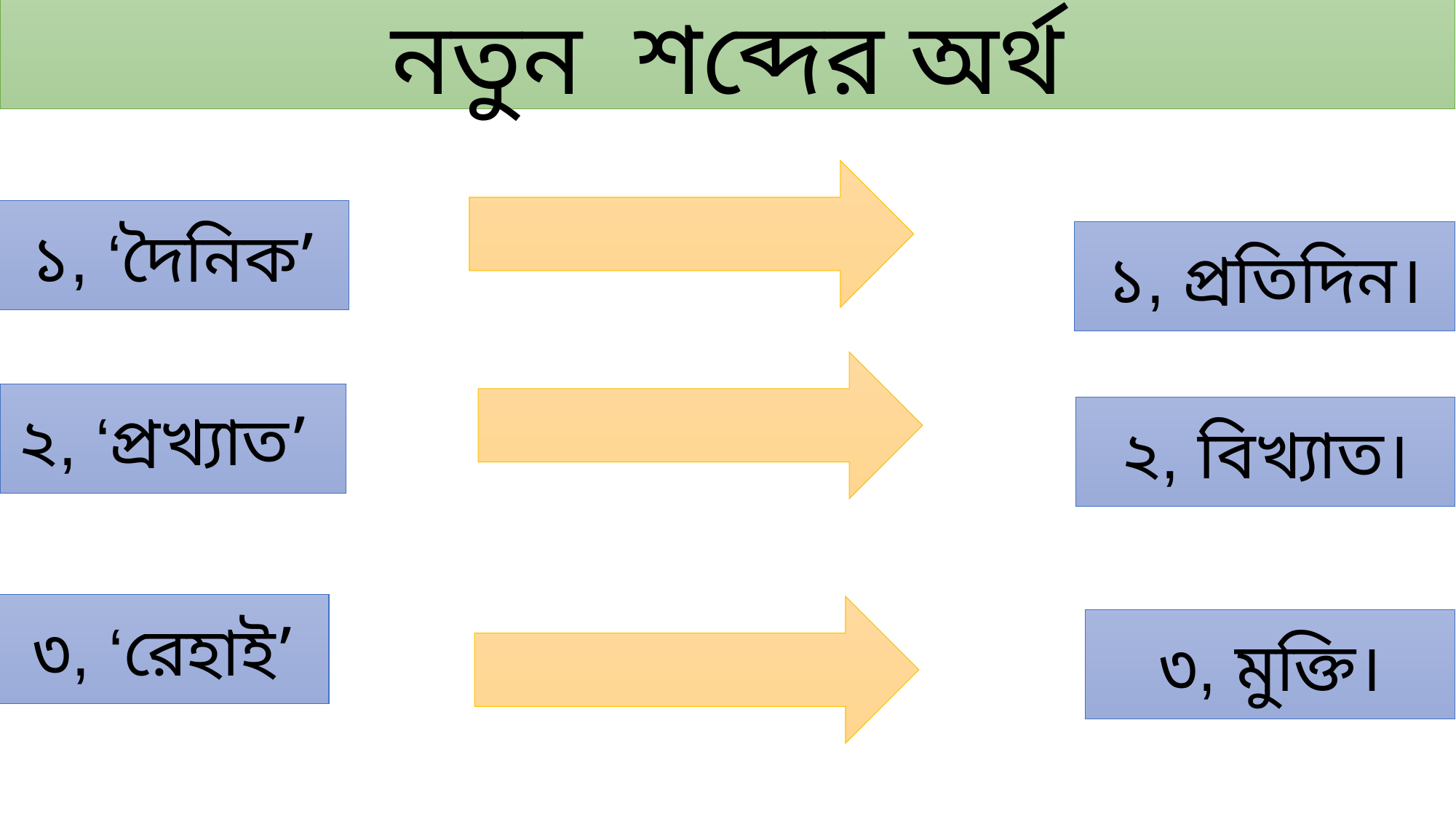

নতুন  শব্দের অর্থ

১, ‘দৈনিক’
১, প্রতিদিন।

২, ‘প্রখ্যাত’
২, বিখ্যাত।

৩, ‘রেহাই’

৩, মুক্তি।